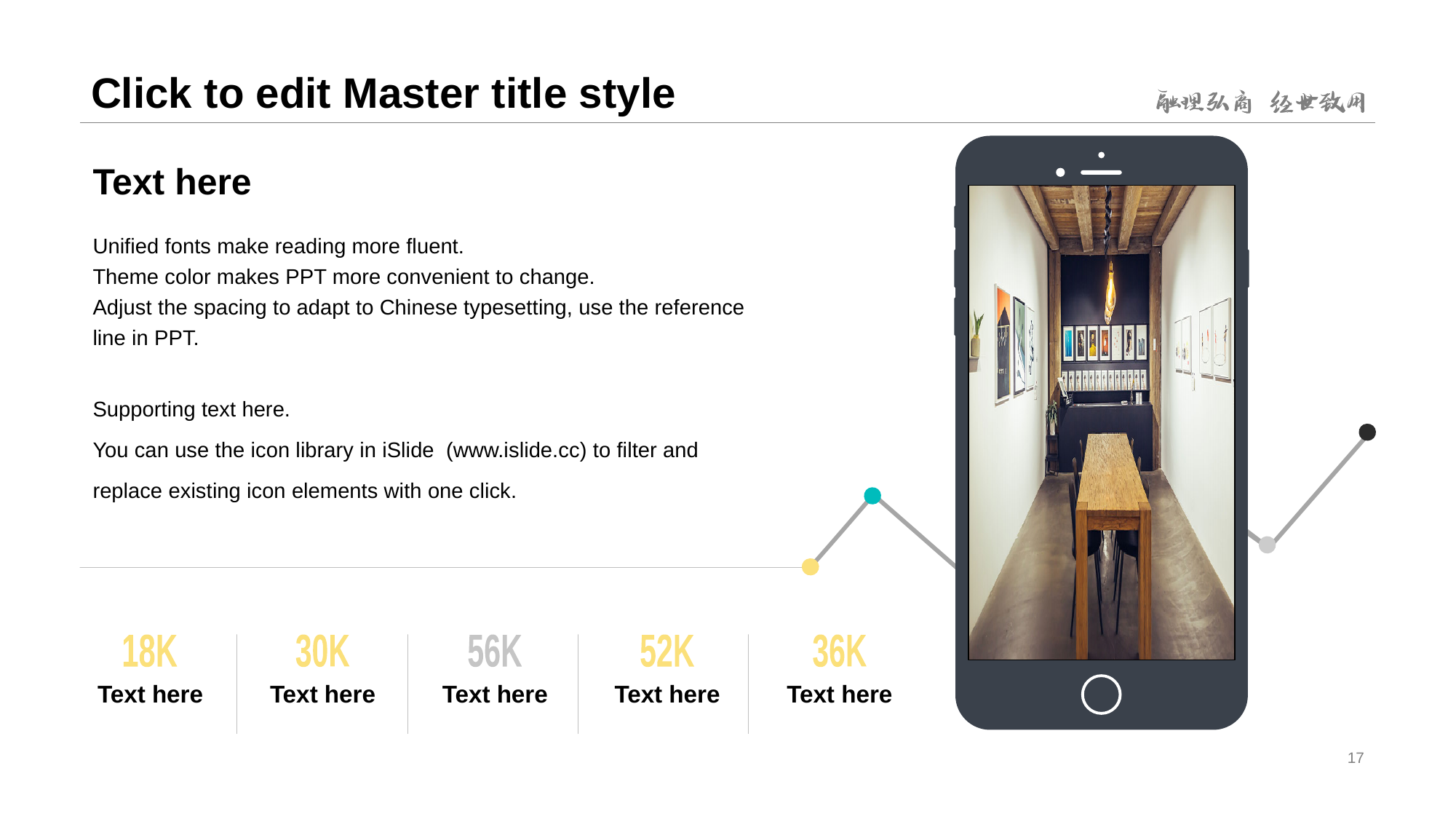

# Click to edit Master title style

Text here

Unified fonts make reading more fluent.
Theme color makes PPT more convenient to change.
Adjust the spacing to adapt to Chinese typesetting, use the reference line in PPT.

Supporting text here.
You can use the icon library in iSlide  (www.islide.cc) to filter and replace existing icon elements with one click.

18K
30K
56K
52K
36K
Text here
Text here
Text here
Text here
Text here

17